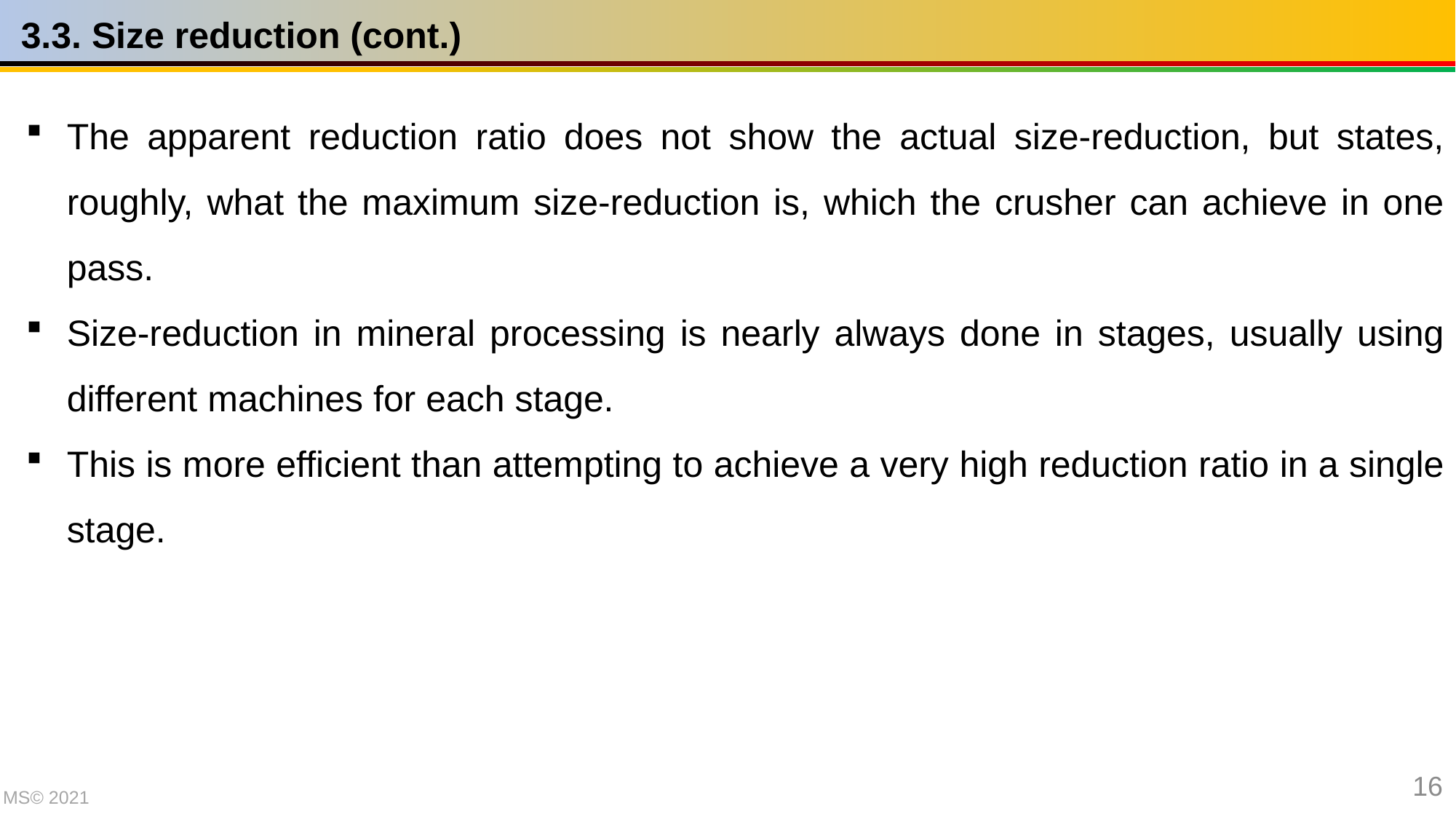

3.3. Size reduction (cont.)

The apparent reduction ratio does not show the actual size-reduction, but states, roughly, what the maximum size-reduction is, which the crusher can achieve in one pass.
Size-reduction in mineral processing is nearly always done in stages, usually using different machines for each stage.
This is more efficient than attempting to achieve a very high reduction ratio in a single stage.
16
MS© 2021